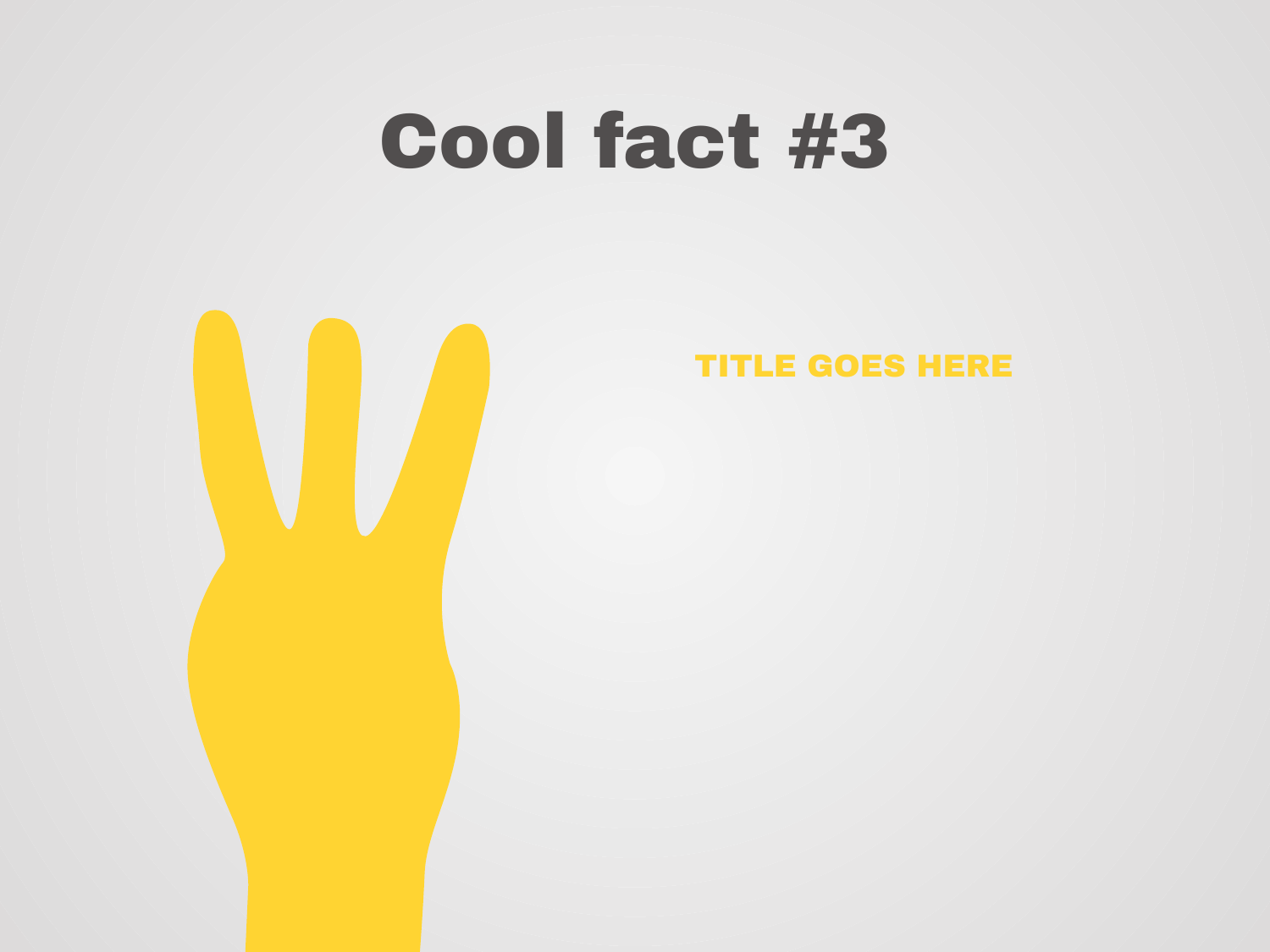

# Cool fact #3

TITLE GOES HERE